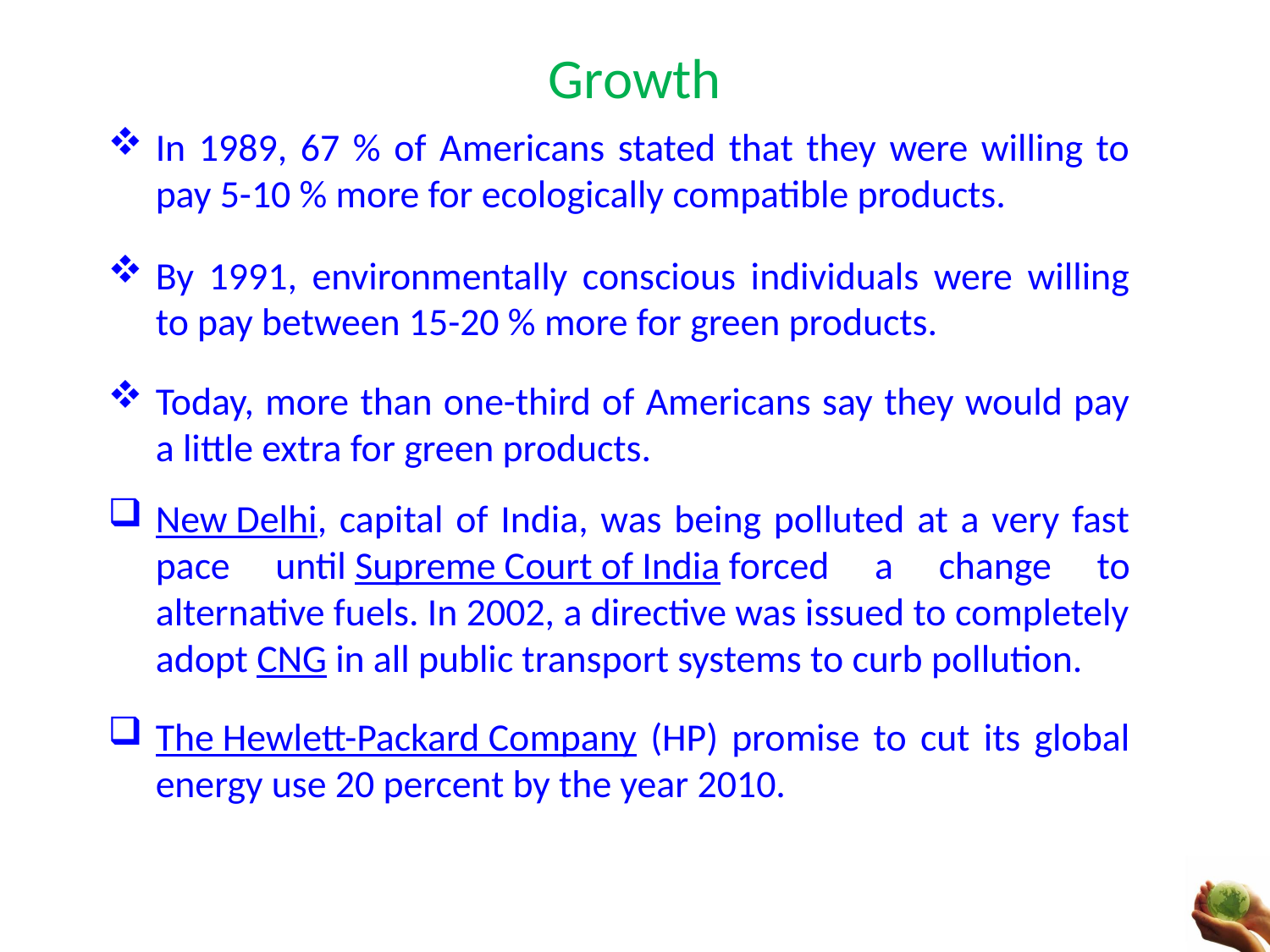

# Growth
In 1989, 67 % of Americans stated that they were willing to pay 5-10 % more for ecologically compatible products.

By 1991, environmentally conscious individuals were willing to pay between 15-20 % more for green products.

Today, more than one-third of Americans say they would pay a little extra for green products.

New Delhi, capital of India, was being polluted at a very fast pace until Supreme Court of India forced a change to alternative fuels. In 2002, a directive was issued to completely adopt CNG in all public transport systems to curb pollution.

The Hewlett-Packard Company (HP) promise to cut its global energy use 20 percent by the year 2010.